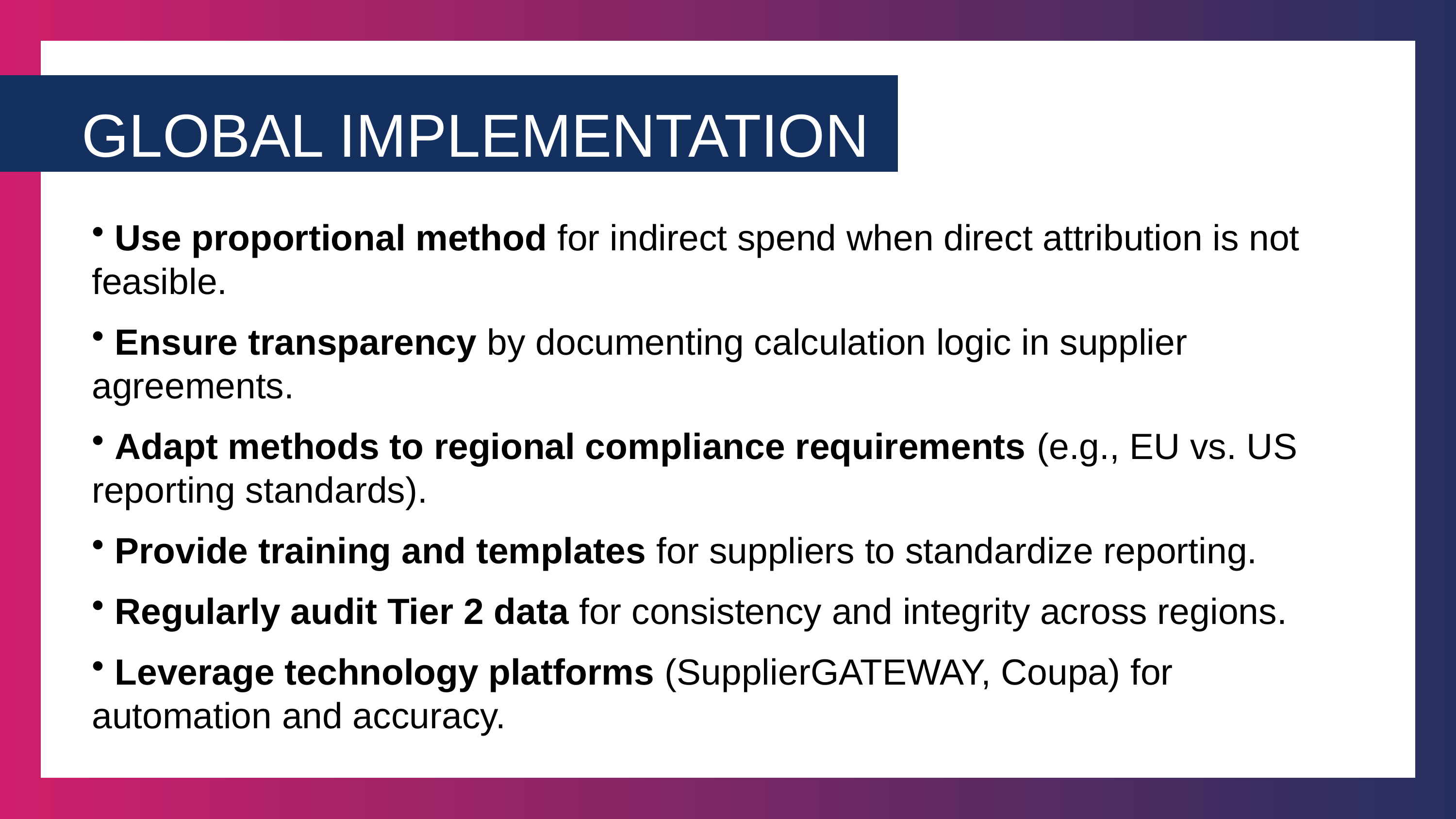

GLOBAL IMPLEMENTATION BEST PRACTICES
 Use proportional method for indirect spend when direct attribution is not feasible.

 Ensure transparency by documenting calculation logic in supplier agreements.

 Adapt methods to regional compliance requirements (e.g., EU vs. US reporting standards).

 Provide training and templates for suppliers to standardize reporting.

 Regularly audit Tier 2 data for consistency and integrity across regions.

 Leverage technology platforms (SupplierGATEWAY, Coupa) for automation and accuracy.